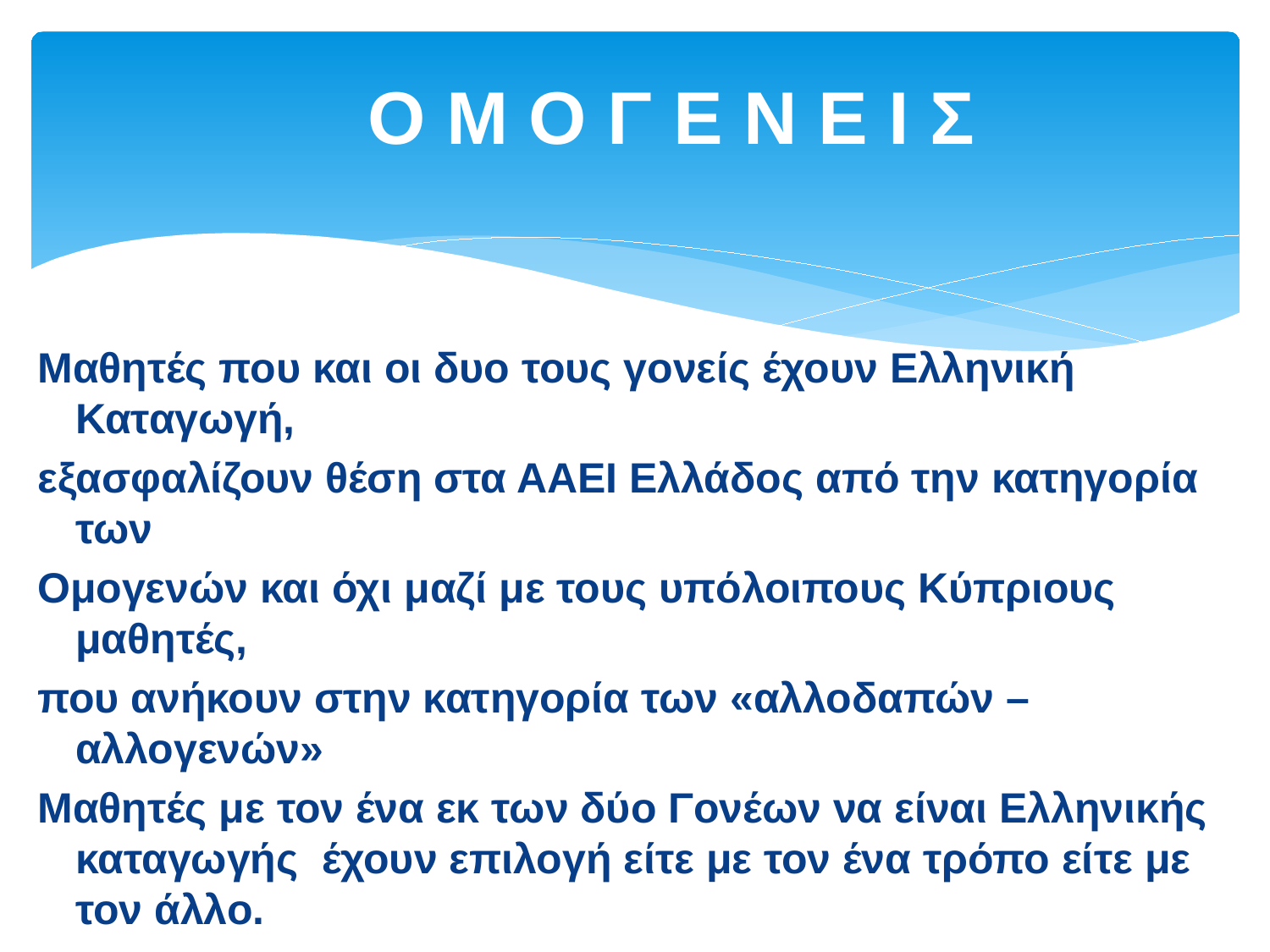

# Ο Μ Ο Γ Ε Ν Ε Ι Σ

Μαθητές που και οι δυο τους γονείς έχουν Ελληνική Καταγωγή,
εξασφαλίζουν θέση στα ΑΑΕΙ Ελλάδος από την κατηγορία των
Ομογενών και όχι μαζί με τους υπόλοιπους Κύπριους μαθητές,
που ανήκουν στην κατηγορία των «αλλοδαπών – αλλογενών»
Μαθητές με τον ένα εκ των δύο Γονέων να είναι Ελληνικής καταγωγής  έχουν επιλογή είτε με τον ένα τρόπο είτε με τον άλλο.